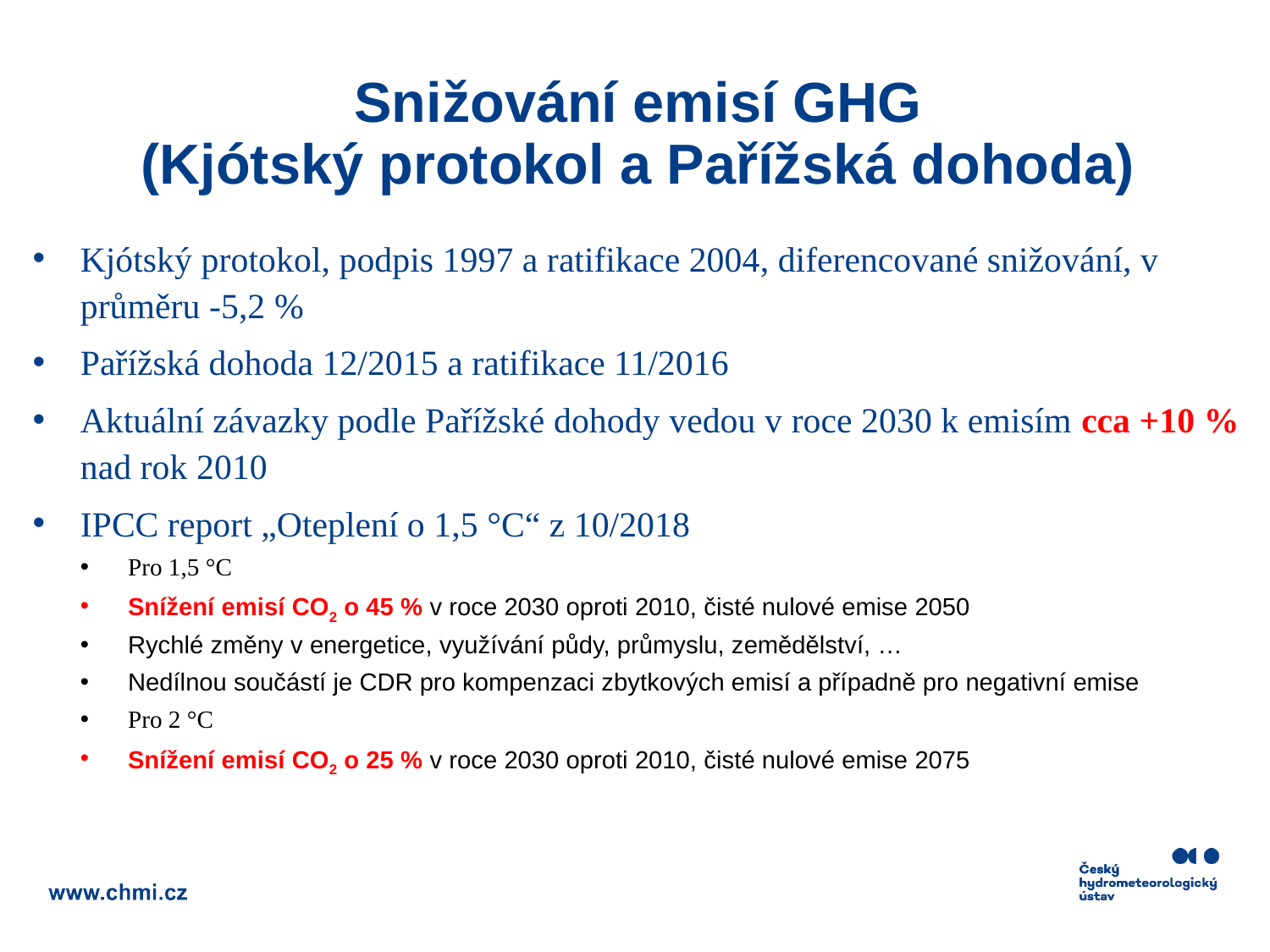

# Snižování emisí GHG (Kjótský protokol a Pařížská dohoda)
Kjótský protokol, podpis 1997 a ratifikace 2004, diferencované snižování, v průměru -5,2 %
Pařížská dohoda 12/2015 a ratifikace 11/2016
Aktuální závazky podle Pařížské dohody vedou v roce 2030 k emisím cca +10 % nad rok 2010
IPCC report „Oteplení o 1,5 °C“ z 10/2018
Pro 1,5 °C
Snížení emisí CO2 o 45 % v roce 2030 oproti 2010, čisté nulové emise 2050
Rychlé změny v energetice, využívání půdy, průmyslu, zemědělství, …
Nedílnou součástí je CDR pro kompenzaci zbytkových emisí a případně pro negativní emise
Pro 2 °C
Snížení emisí CO2 o 25 % v roce 2030 oproti 2010, čisté nulové emise 2075